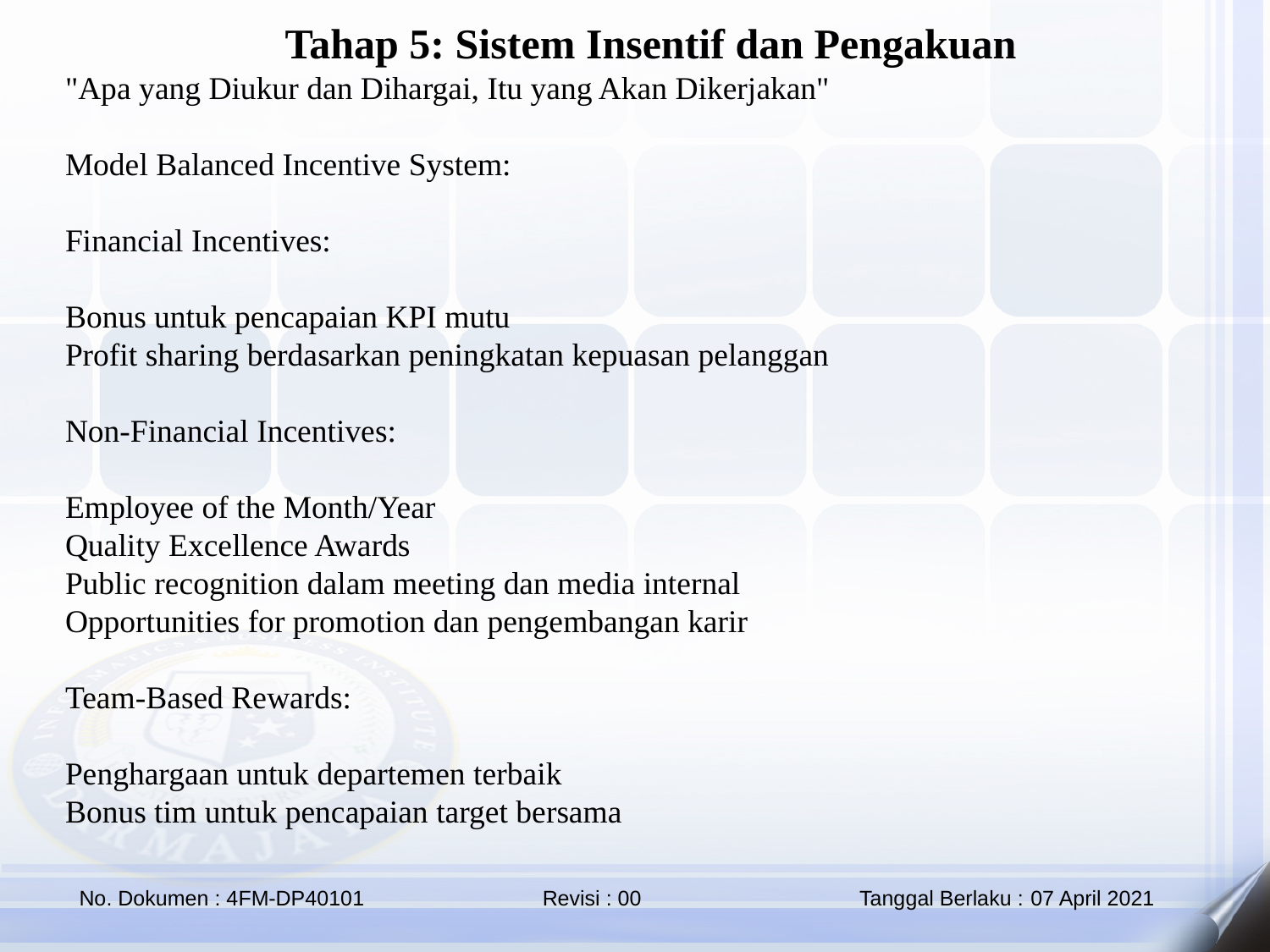

Tahap 5: Sistem Insentif dan Pengakuan
"Apa yang Diukur dan Dihargai, Itu yang Akan Dikerjakan"

Model Balanced Incentive System:

Financial Incentives:

Bonus untuk pencapaian KPI mutu
Profit sharing berdasarkan peningkatan kepuasan pelanggan

Non-Financial Incentives:

Employee of the Month/Year
Quality Excellence Awards
Public recognition dalam meeting dan media internal
Opportunities for promotion dan pengembangan karir

Team-Based Rewards:

Penghargaan untuk departemen terbaik
Bonus tim untuk pencapaian target bersama